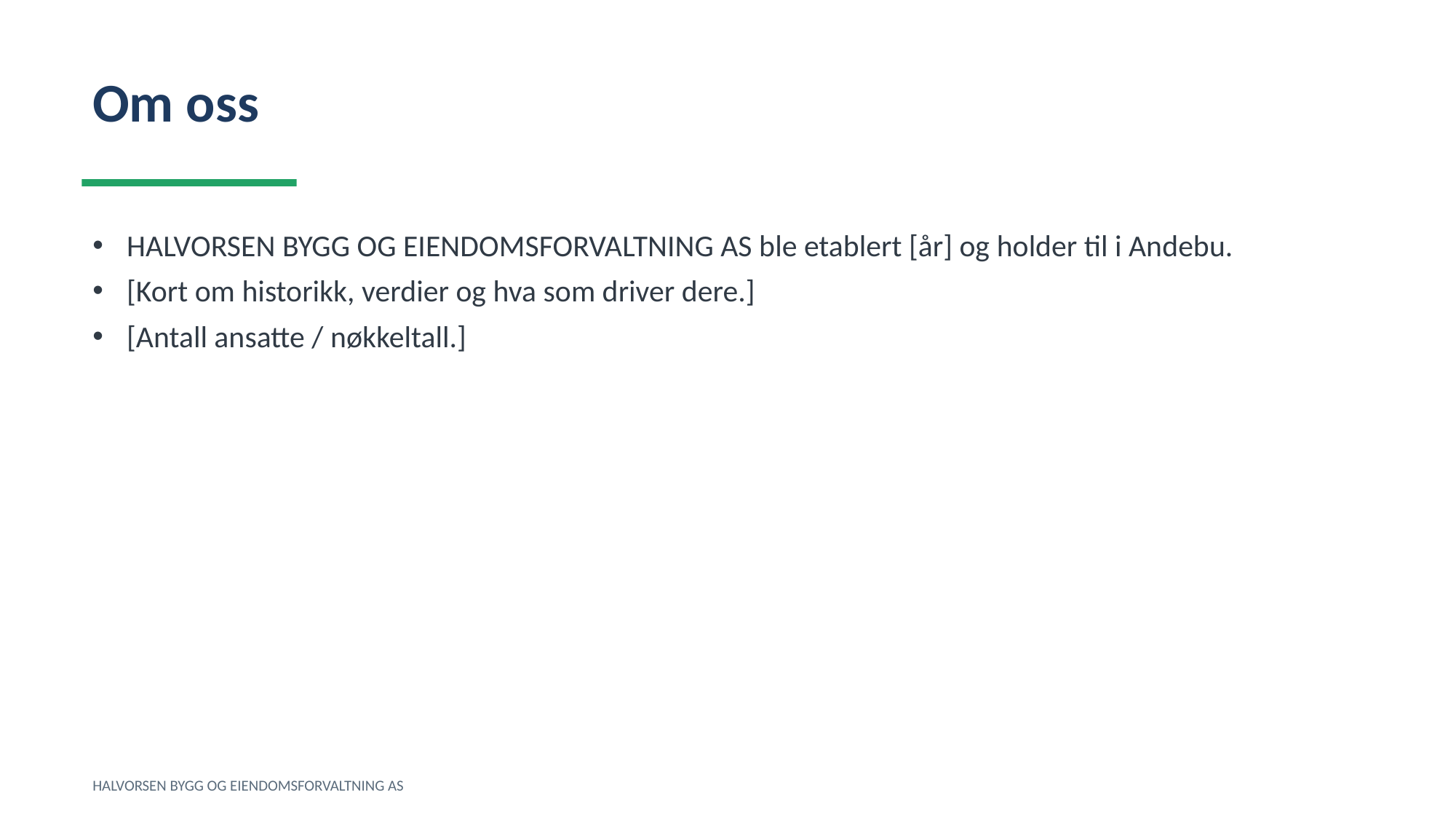

Om oss

HALVORSEN BYGG OG EIENDOMSFORVALTNING AS ble etablert [år] og holder til i Andebu.
[Kort om historikk, verdier og hva som driver dere.]
[Antall ansatte / nøkkeltall.]
HALVORSEN BYGG OG EIENDOMSFORVALTNING AS